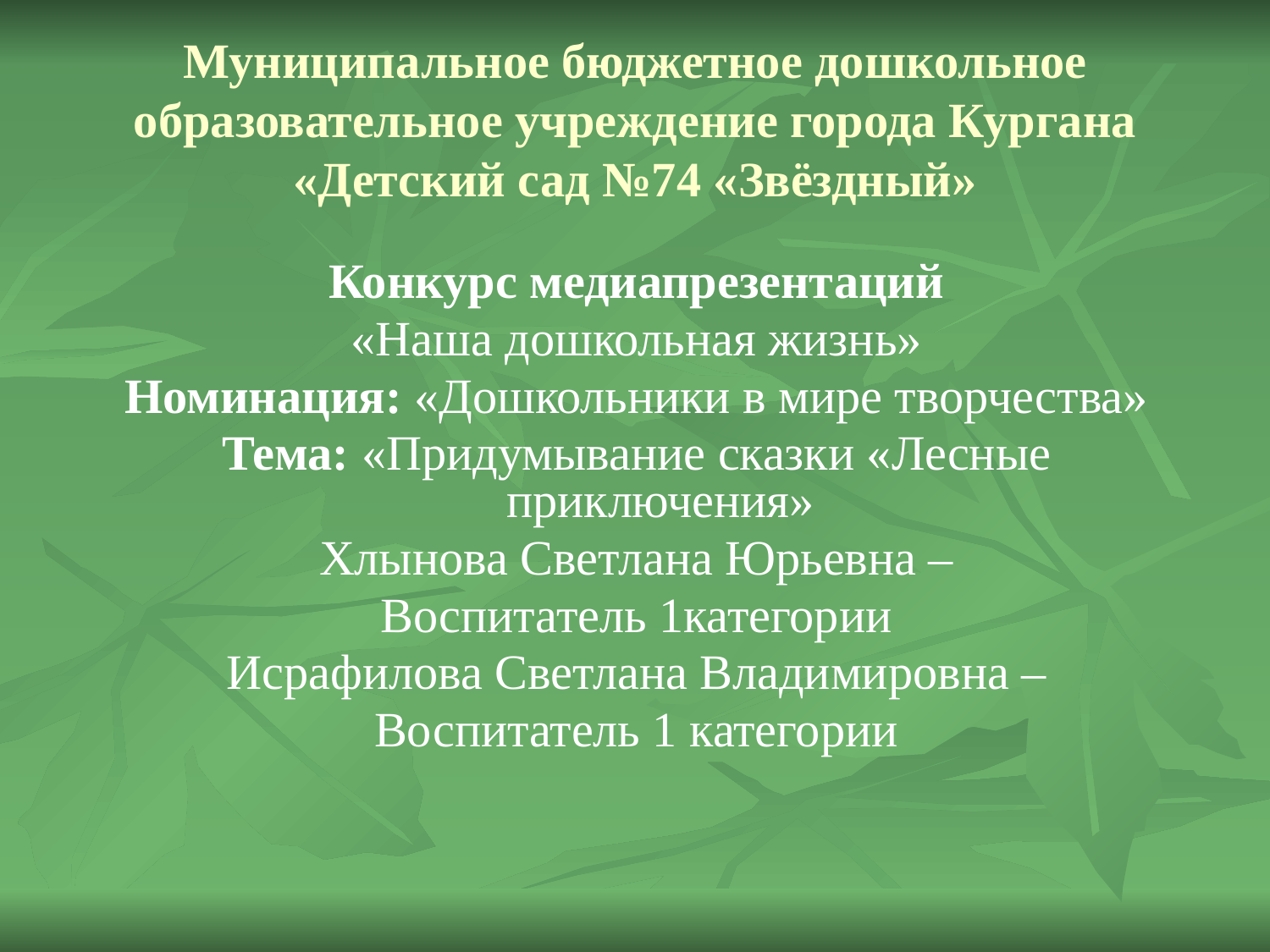

# Муниципальное бюджетное дошкольное образовательное учреждение города Кургана «Детский сад №74 «Звёздный»

Конкурс медиапрезентаций
«Наша дошкольная жизнь»
Номинация: «Дошкольники в мире творчества»
Тема: «Придумывание сказки «Лесные приключения»
Хлынова Светлана Юрьевна –
Воспитатель 1категории
Исрафилова Светлана Владимировна –
Воспитатель 1 категории